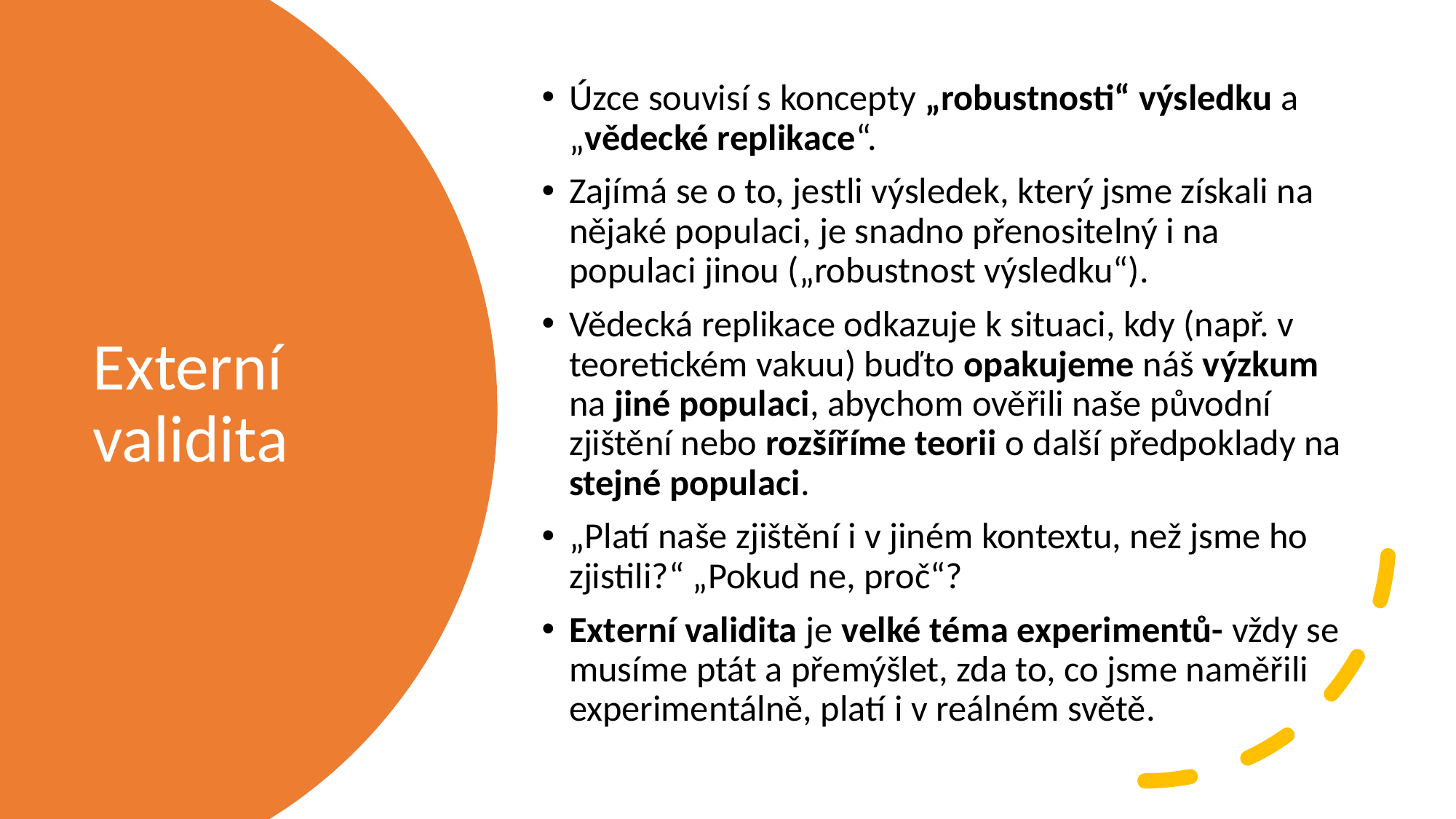

Úzce souvisí s koncepty „robustnosti“ výsledku a „vědecké replikace“.
Zajímá se o to, jestli výsledek, který jsme získali na nějaké populaci, je snadno přenositelný i na populaci jinou („robustnost výsledku“).
Vědecká replikace odkazuje k situaci, kdy (např. v teoretickém vakuu) buďto opakujeme náš výzkum na jiné populaci, abychom ověřili naše původní zjištění nebo rozšíříme teorii o další předpoklady na stejné populaci.
„Platí naše zjištění i v jiném kontextu, než jsme ho zjistili?“ „Pokud ne, proč“?
Externí validita je velké téma experimentů- vždy se musíme ptát a přemýšlet, zda to, co jsme naměřili experimentálně, platí i v reálném světě.
# Externí validita